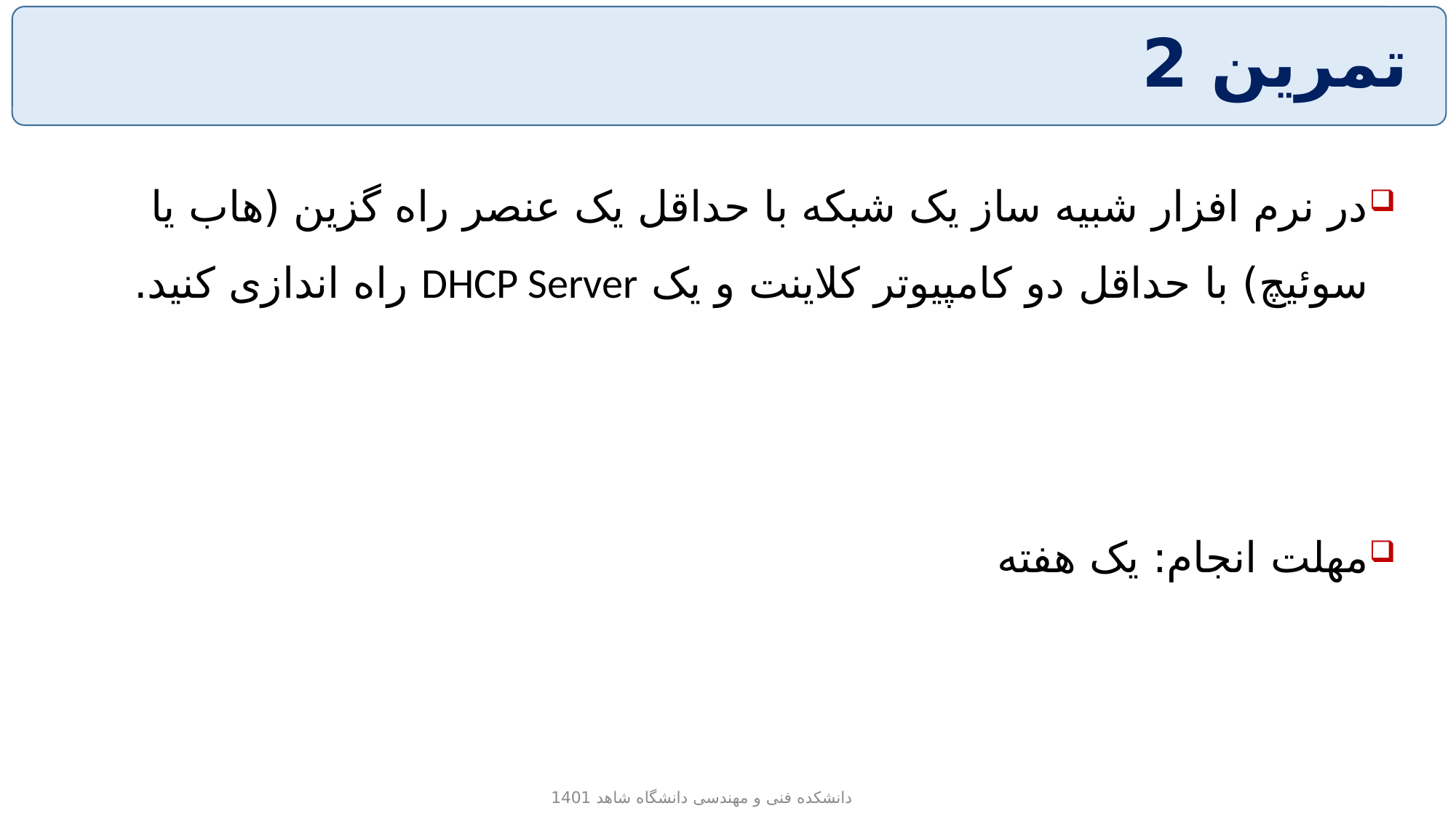

# تمرین 2
در نرم افزار شبیه ساز یک شبکه با حداقل یک عنصر راه گزین (هاب یا سوئیچ) با حداقل دو کامپیوتر کلاینت و یک DHCP Server راه اندازی کنید.

مهلت انجام: یک هفته
دانشکده فنی و مهندسی دانشگاه شاهد 1401